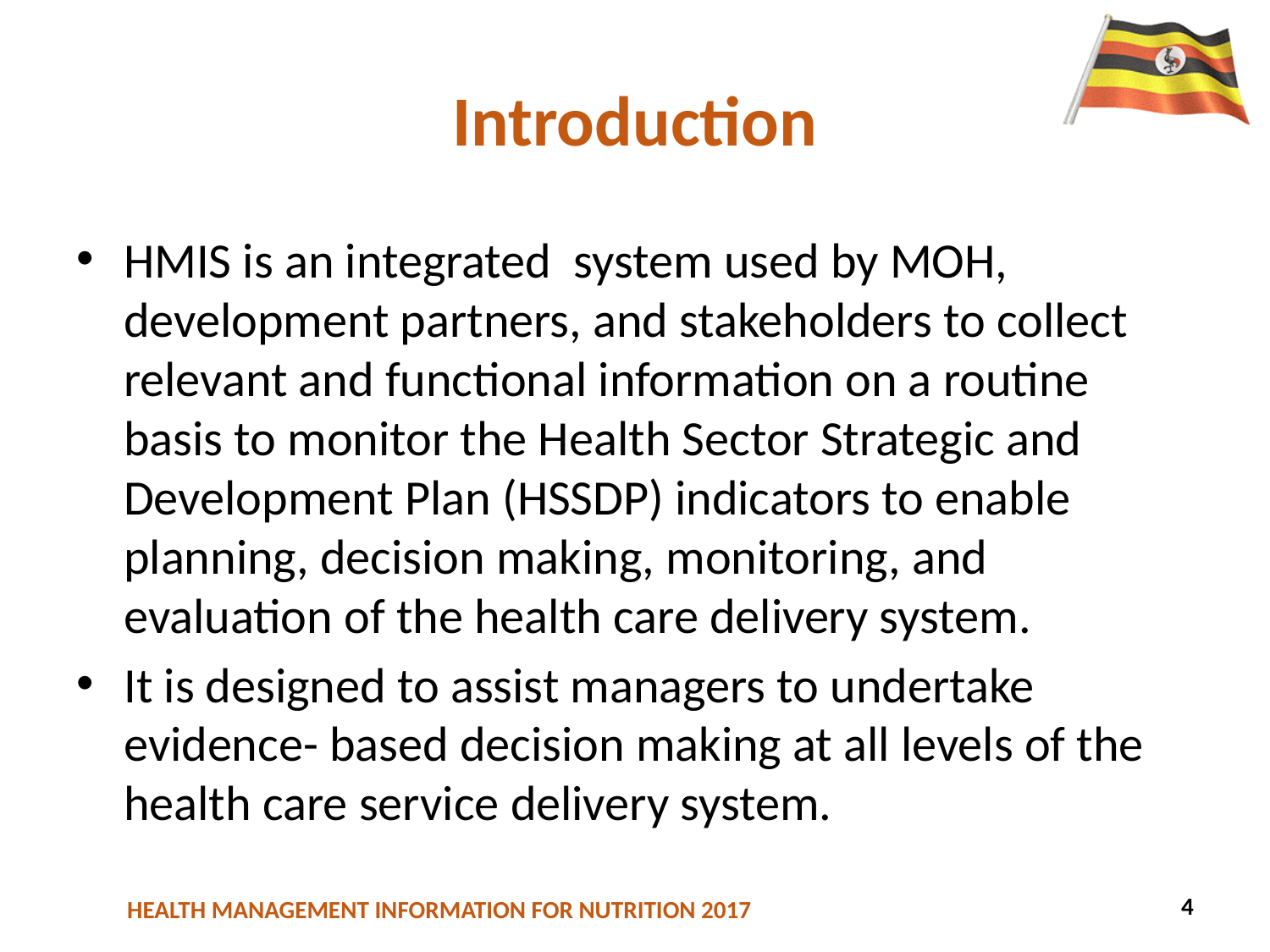

# Introduction
HMIS is an integrated  system used by MOH, development partners, and stakeholders to collect relevant and functional information on a routine basis to monitor the Health Sector Strategic and Development Plan (HSSDP) indicators to enable planning, decision making, monitoring, and evaluation of the health care delivery system.
It is designed to assist managers to undertake evidence- based decision making at all levels of the health care service delivery system.

4
12